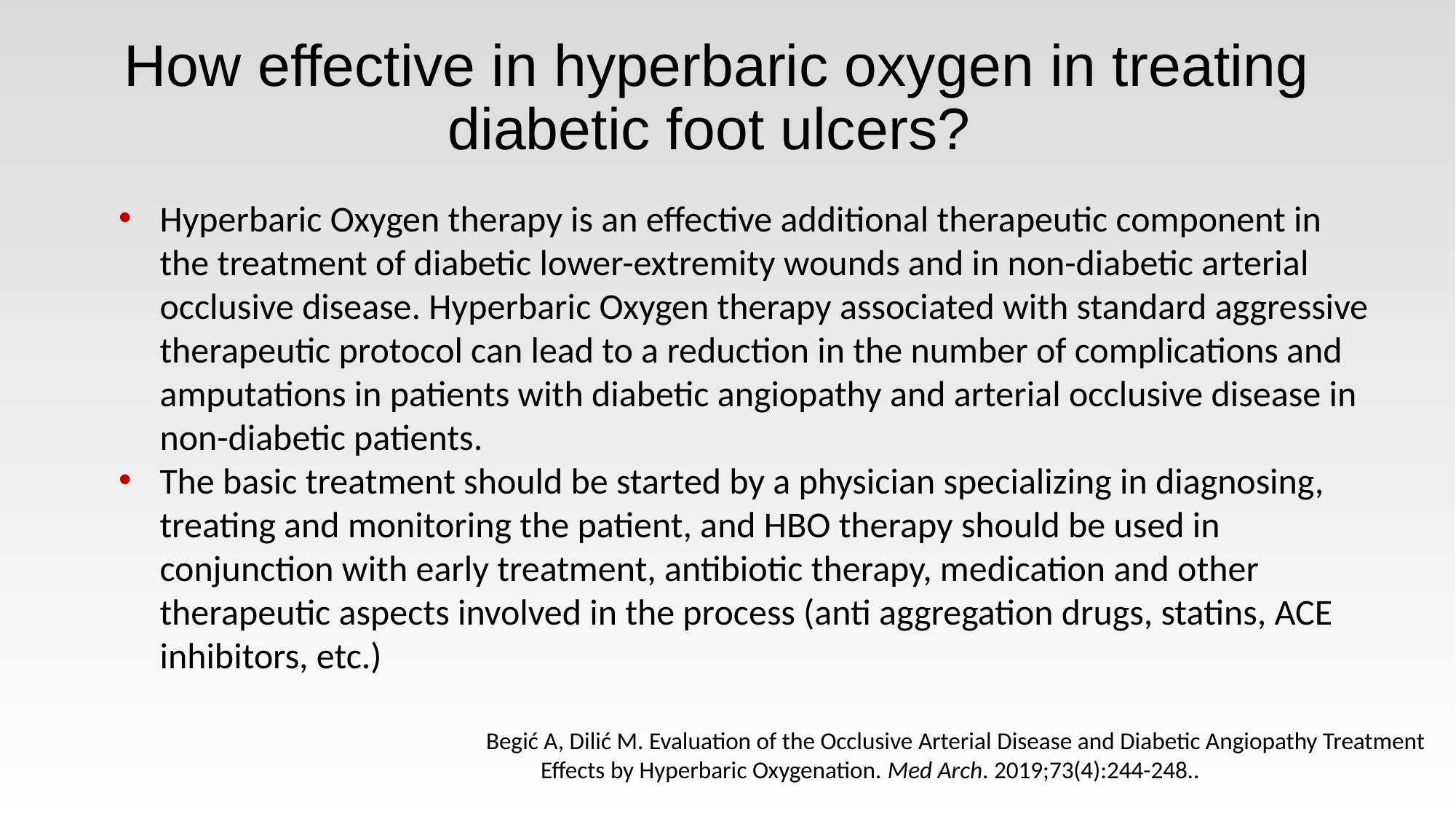

# How effective in hyperbaric oxygen in treating diabetic foot ulcers?
Hyperbaric Oxygen therapy is an effective additional therapeutic component in the treatment of diabetic lower-extremity wounds and in non-diabetic arterial occlusive disease. Hyperbaric Oxygen therapy associated with standard aggressive therapeutic protocol can lead to a reduction in the number of complications and amputations in patients with diabetic angiopathy and arterial occlusive disease in non-diabetic patients.
The basic treatment should be started by a physician specializing in diagnosing, treating and monitoring the patient, and HBO therapy should be used in conjunction with early treatment, antibiotic therapy, medication and other therapeutic aspects involved in the process (anti aggregation drugs, statins, ACE inhibitors, etc.)
Begić A, Dilić M. Evaluation of the Occlusive Arterial Disease and Diabetic Angiopathy Treatment Effects by Hyperbaric Oxygenation. Med Arch. 2019;73(4):244-248..